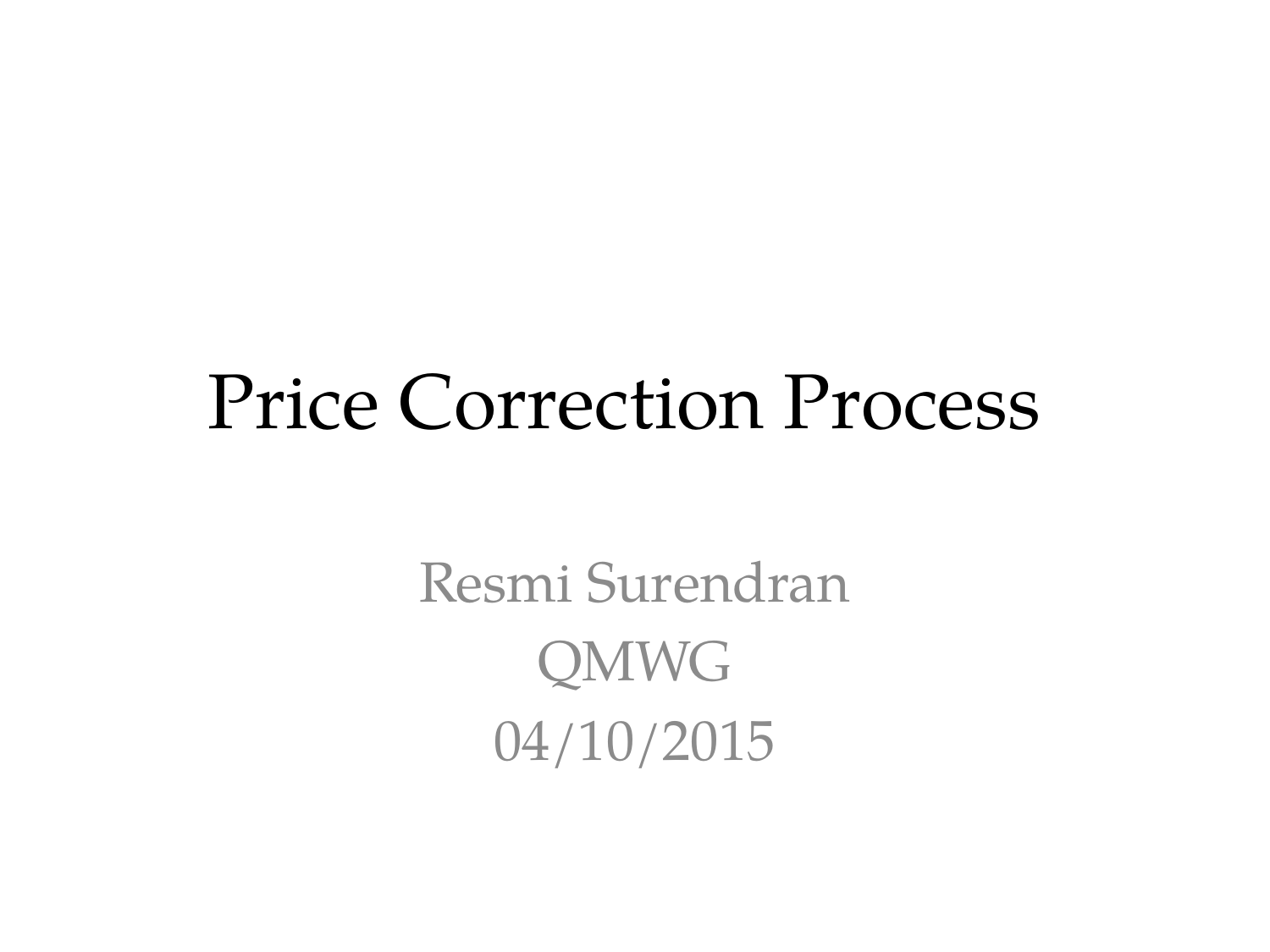

# Price Correction Process
Resmi Surendran
QMWG
04/10/2015